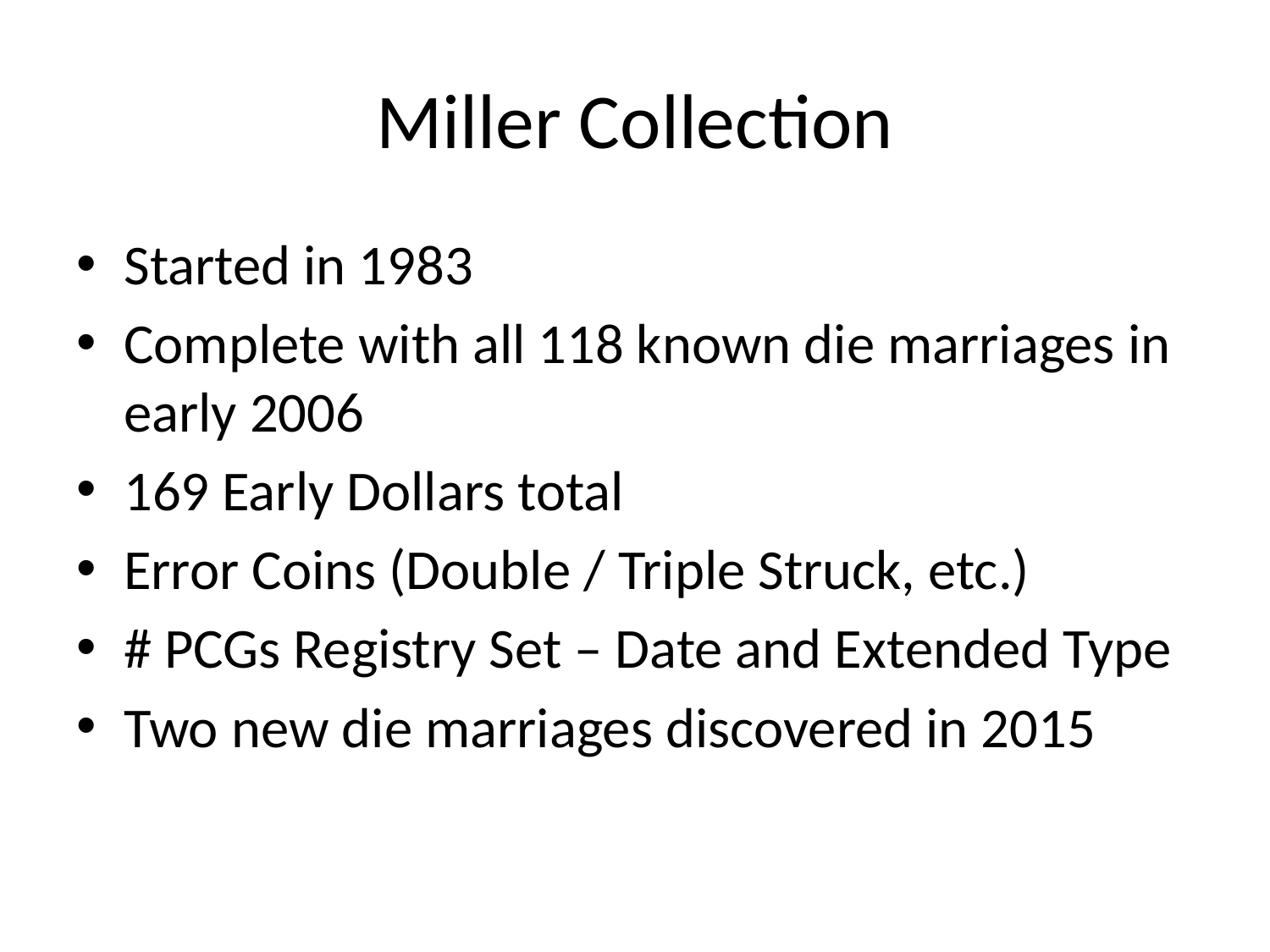

# Miller Collection
Started in 1983
Complete with all 118 known die marriages in early 2006
169 Early Dollars total
Error Coins (Double / Triple Struck, etc.)
# PCGs Registry Set – Date and Extended Type
Two new die marriages discovered in 2015